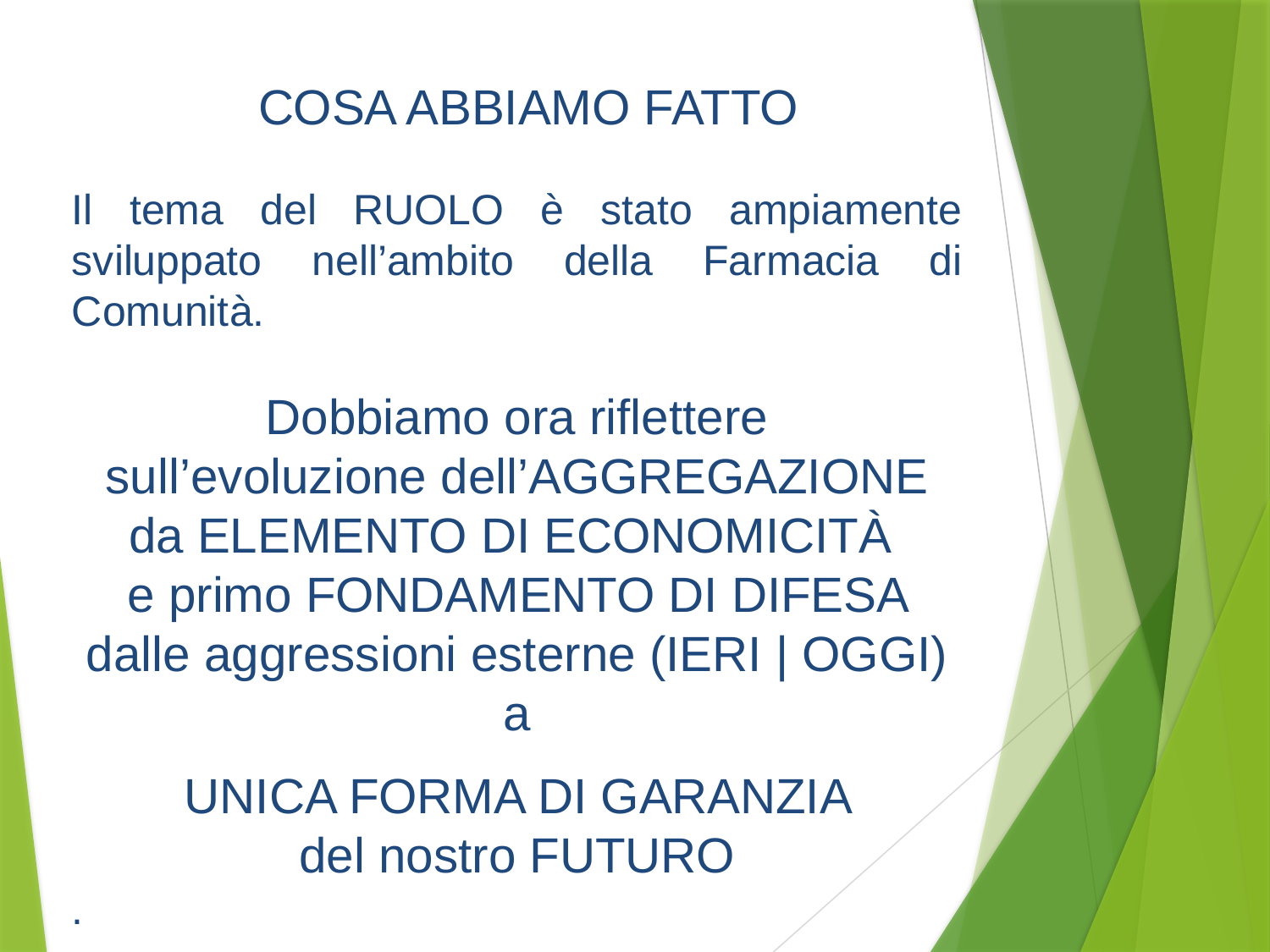

COSA ABBIAMO FATTO
Il tema del RUOLO è stato ampiamente sviluppato nell’ambito della Farmacia di Comunità.

Dobbiamo ora riflettere
sull’evoluzione dell’AGGREGAZIONE
da ELEMENTO DI ECONOMICITÀ
e primo FONDAMENTO DI DIFESA dalle aggressioni esterne (IERI | OGGI) a

 UNICA FORMA DI GARANZIA
del nostro FUTURO
.